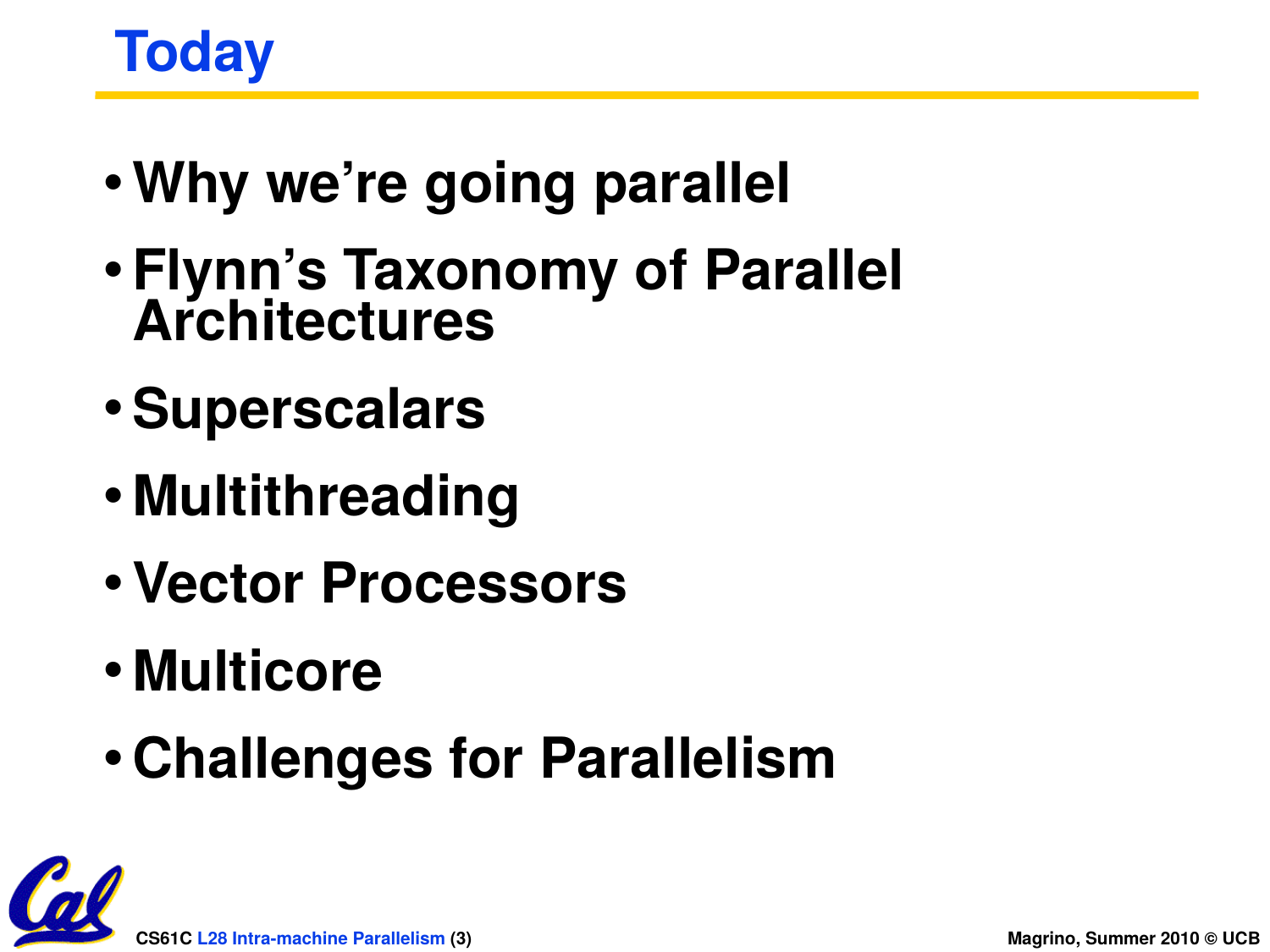

# Today
Why we’re going parallel
Flynn’s Taxonomy of Parallel Architectures
Superscalars
Multithreading
Vector Processors
Multicore
Challenges for Parallelism